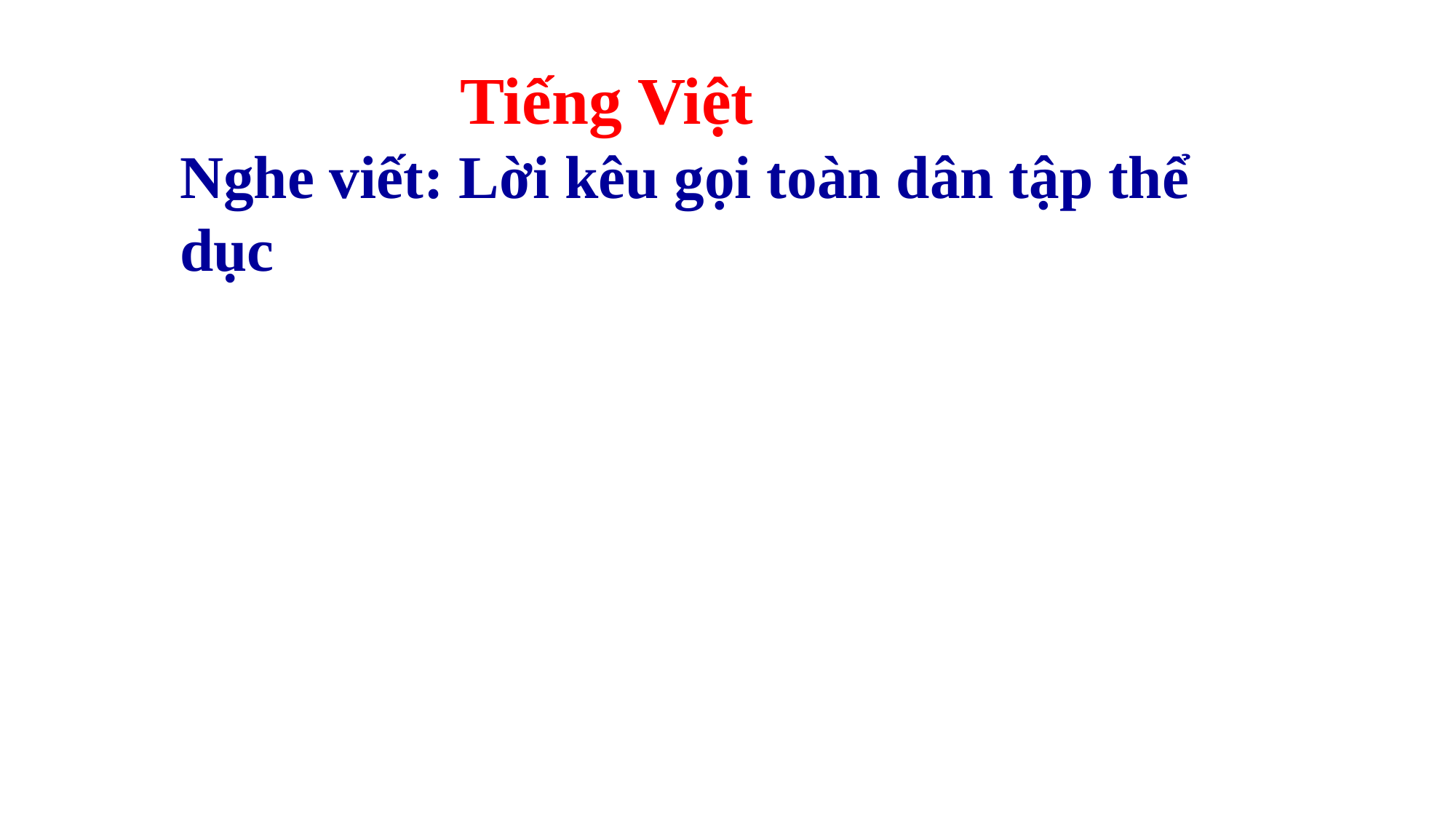

Tiếng Việt
Nghe viết: Lời kêu gọi toàn dân tập thể dục